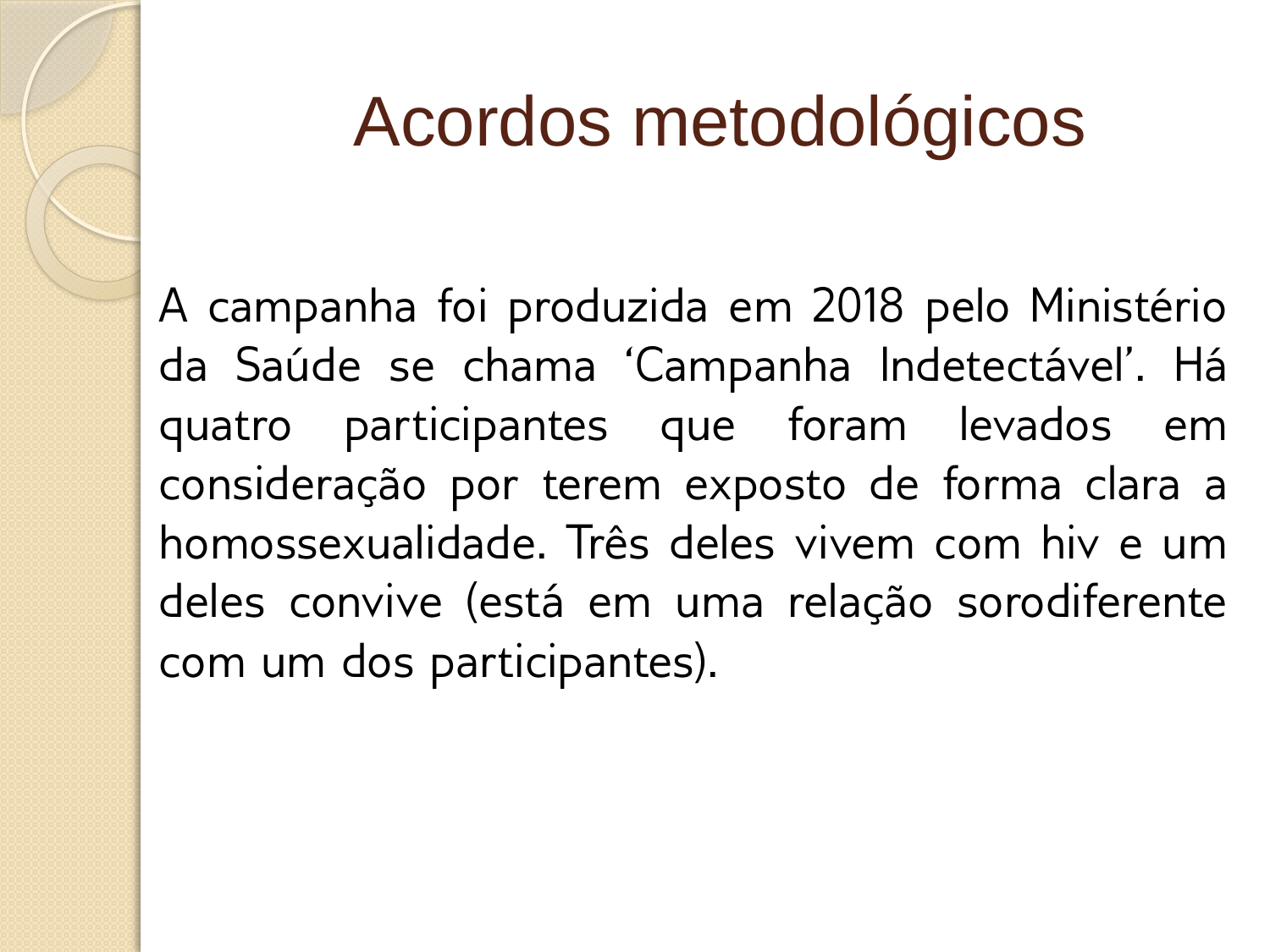

# Acordos metodológicos
A campanha foi produzida em 2018 pelo Ministério da Saúde se chama ‘Campanha Indetectável’. Há quatro participantes que foram levados em consideração por terem exposto de forma clara a homossexualidade. Três deles vivem com hiv e um deles convive (está em uma relação sorodiferente com um dos participantes).